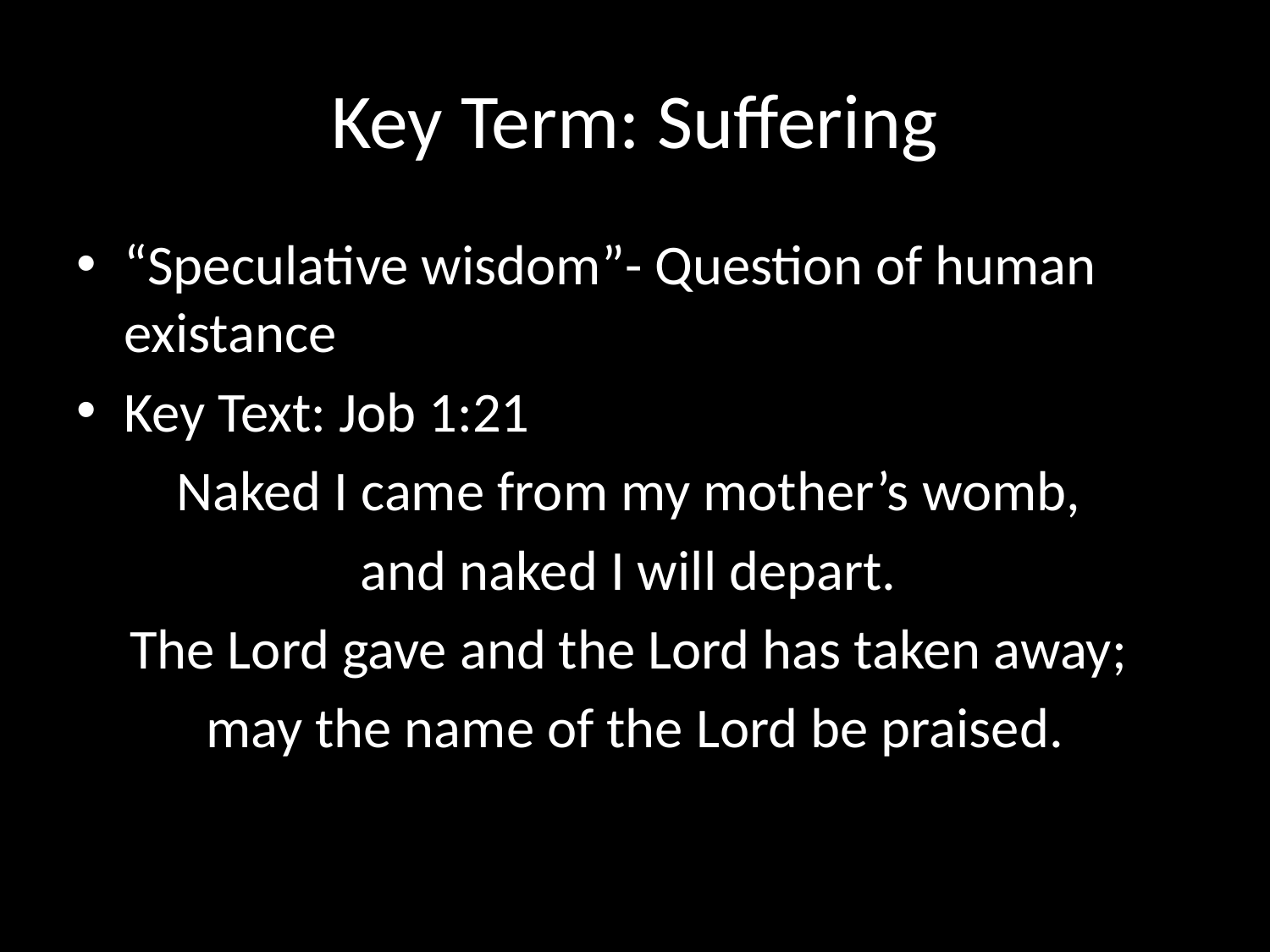

# Key Term: Suffering
“Speculative wisdom”- Question of human existance
Key Text: Job 1:21
Naked I came from my mother’s womb,
and naked I will depart.
The Lord gave and the Lord has taken away;
may the name of the Lord be praised.